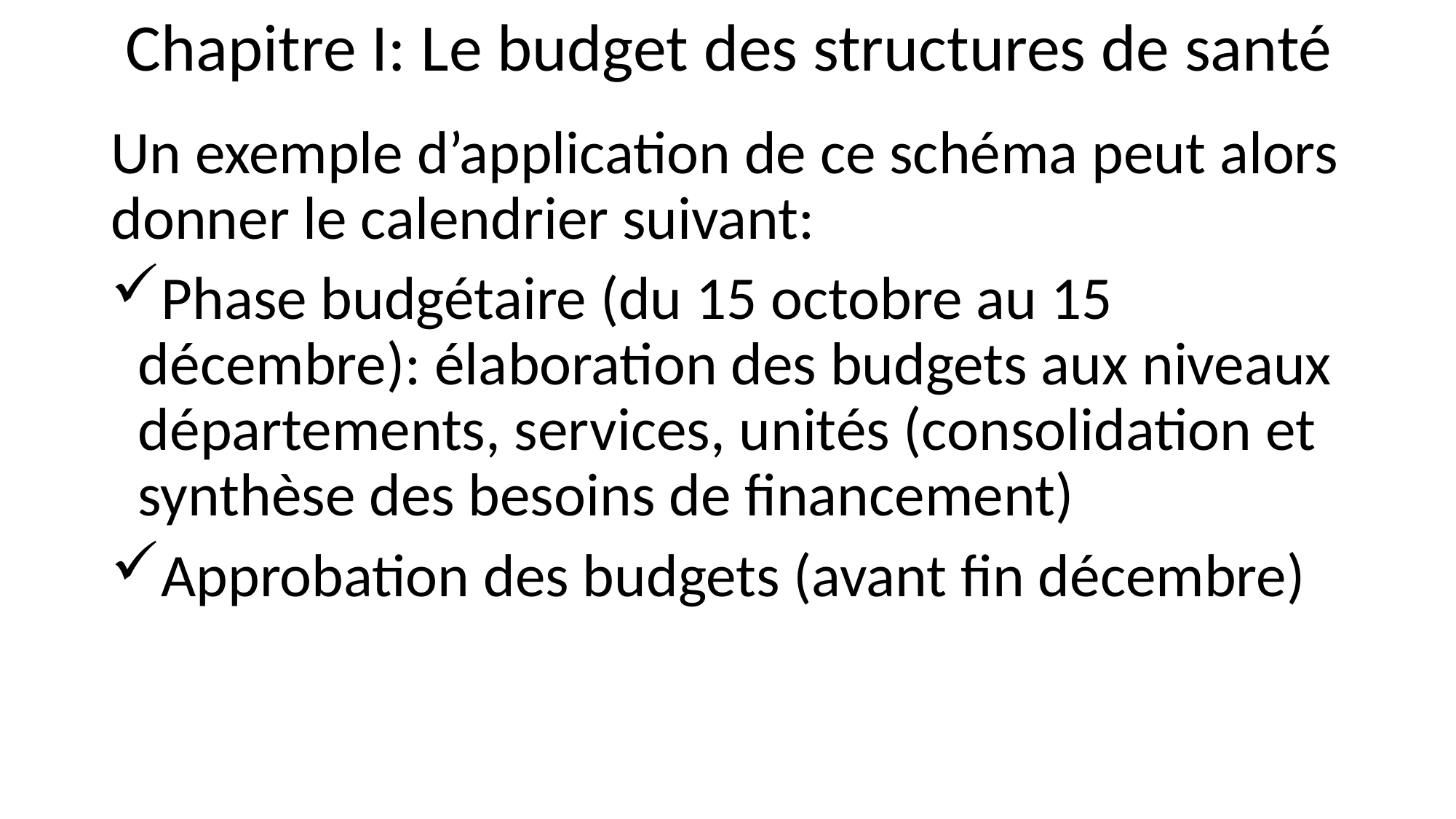

# Chapitre I: Le budget des structures de santé
Un exemple d’application de ce schéma peut alors donner le calendrier suivant:
Phase budgétaire (du 15 octobre au 15 décembre): élaboration des budgets aux niveaux départements, services, unités (consolidation et synthèse des besoins de financement)
Approbation des budgets (avant fin décembre)